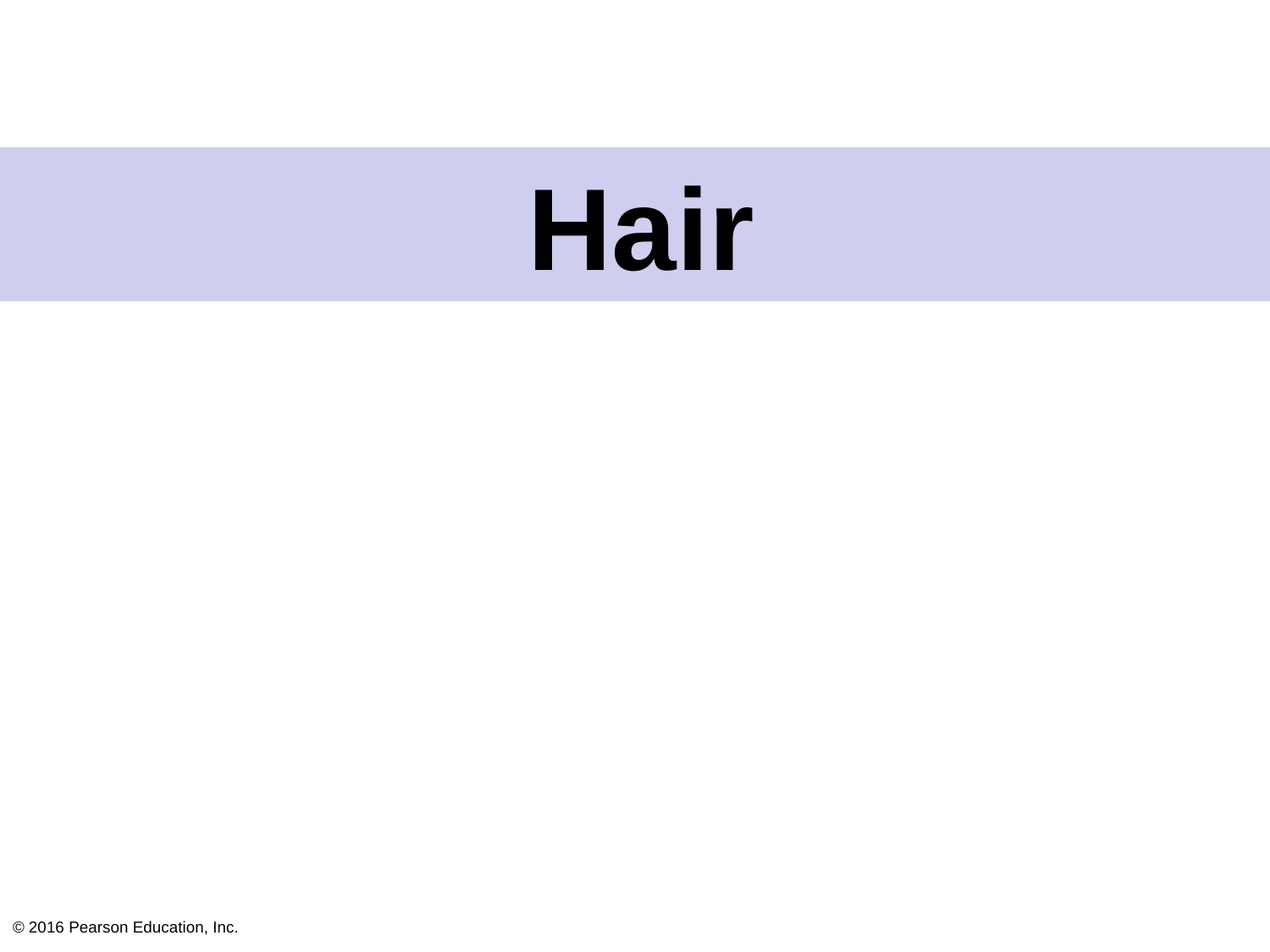

# Hair

© 2016 Pearson Education, Inc.